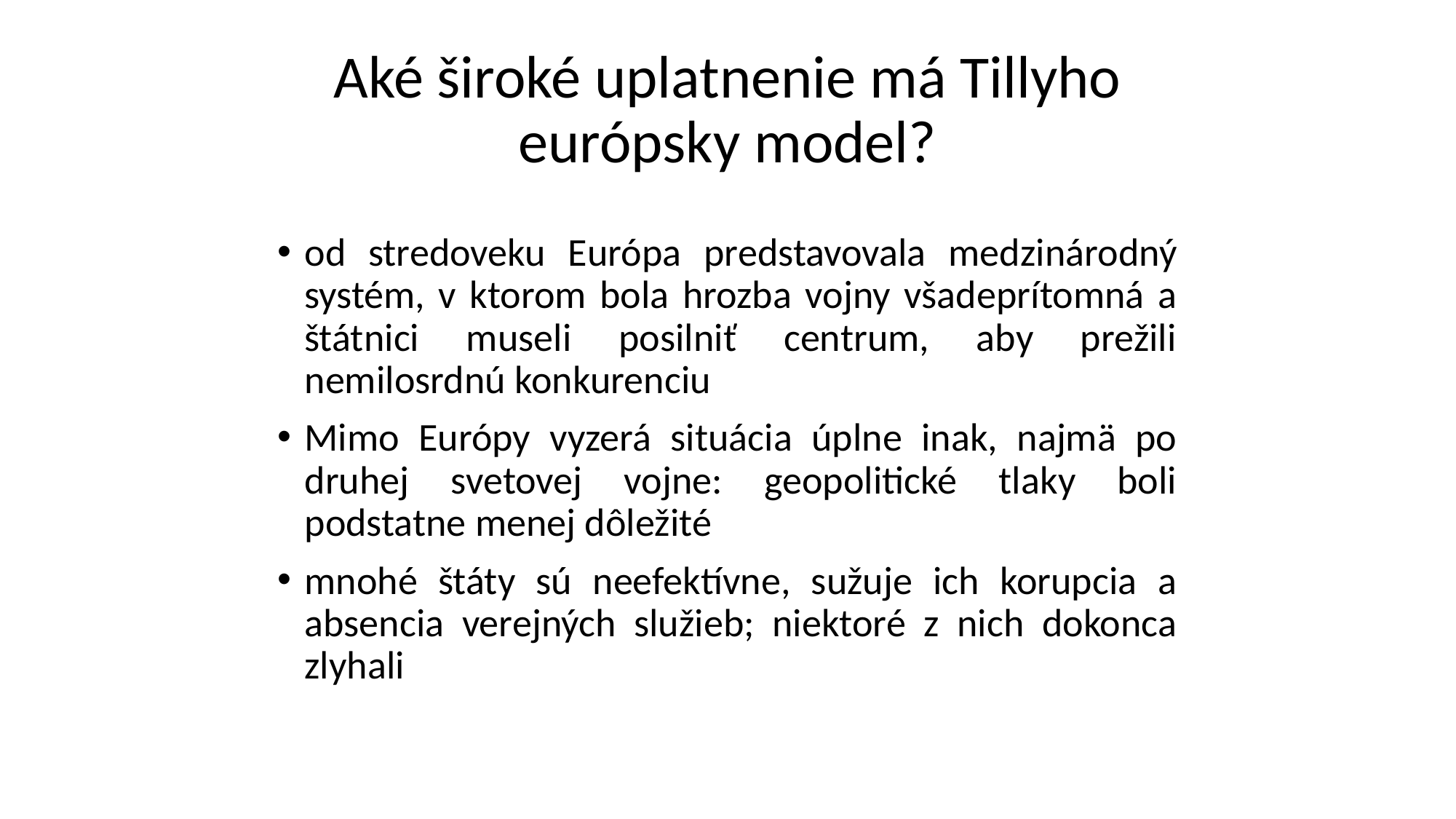

# Aké široké uplatnenie má Tillyho európsky model?
od stredoveku Európa predstavovala medzinárodný systém, v ktorom bola hrozba vojny všadeprítomná a štátnici museli posilniť centrum, aby prežili nemilosrdnú konkurenciu
Mimo Európy vyzerá situácia úplne inak, najmä po druhej svetovej vojne: geopolitické tlaky boli podstatne menej dôležité
mnohé štáty sú neefektívne, sužuje ich korupcia a absencia verejných služieb; niektoré z nich dokonca zlyhali